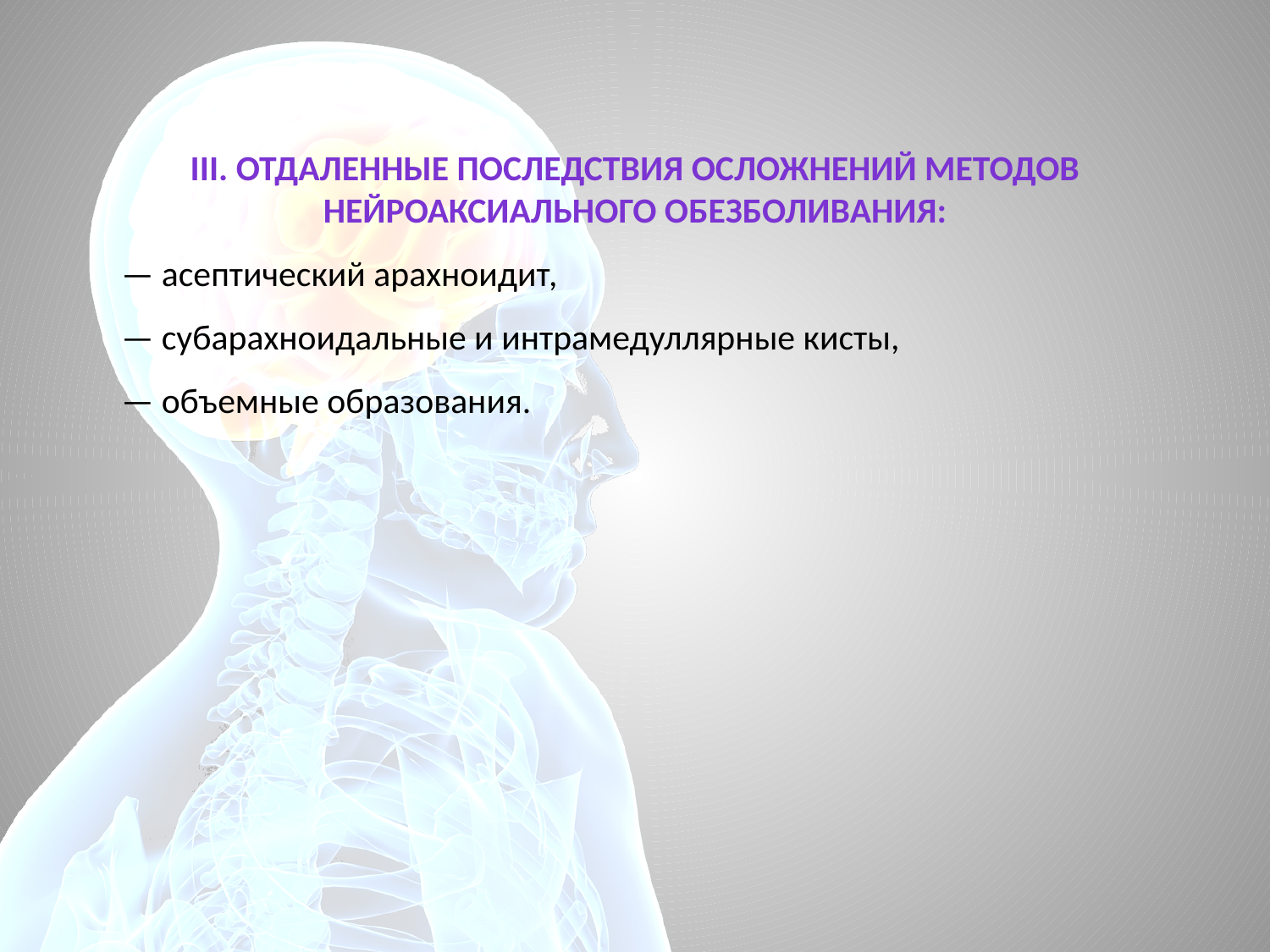

III. Отдаленные последствия осложнений методов нейроаксиального обезболивания:
— асептический арахноидит,
— субарахноидальные и интрамедуллярные кисты,
— объемные образования.